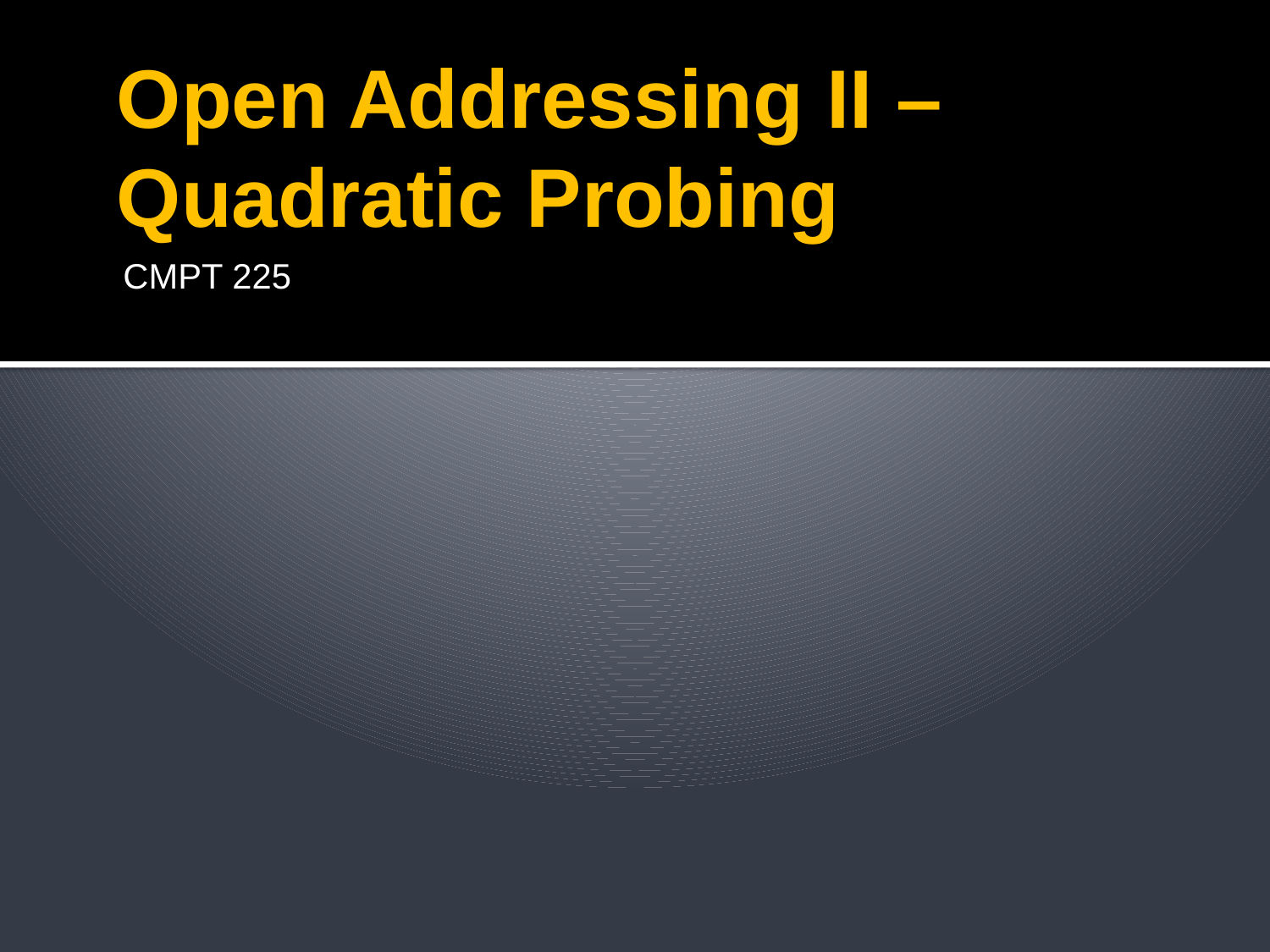

# Open Addressing II – Quadratic Probing
CMPT 225